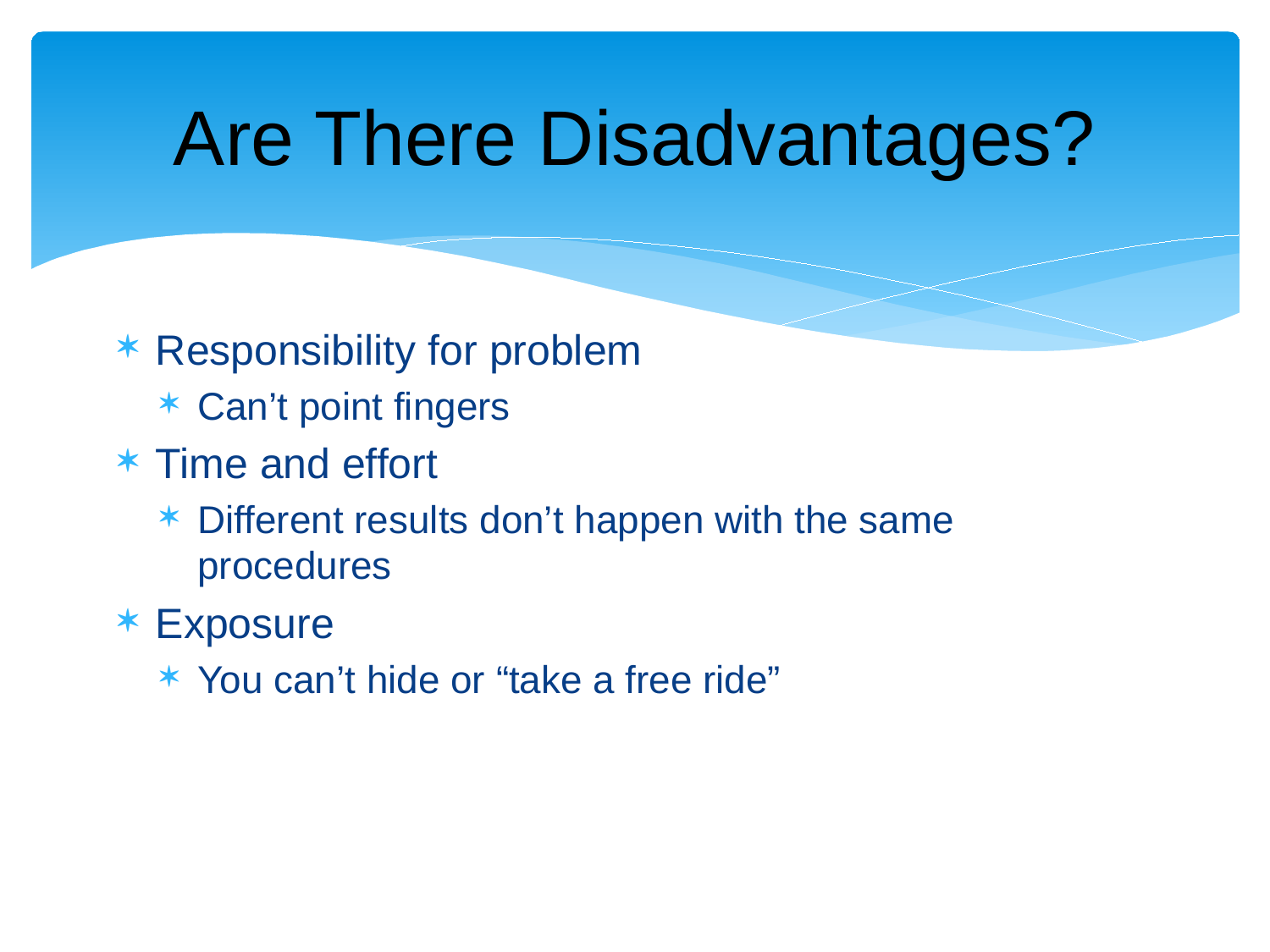

# Are There Disadvantages?
Responsibility for problem
Can’t point fingers
Time and effort
Different results don’t happen with the same procedures
Exposure
You can’t hide or “take a free ride”